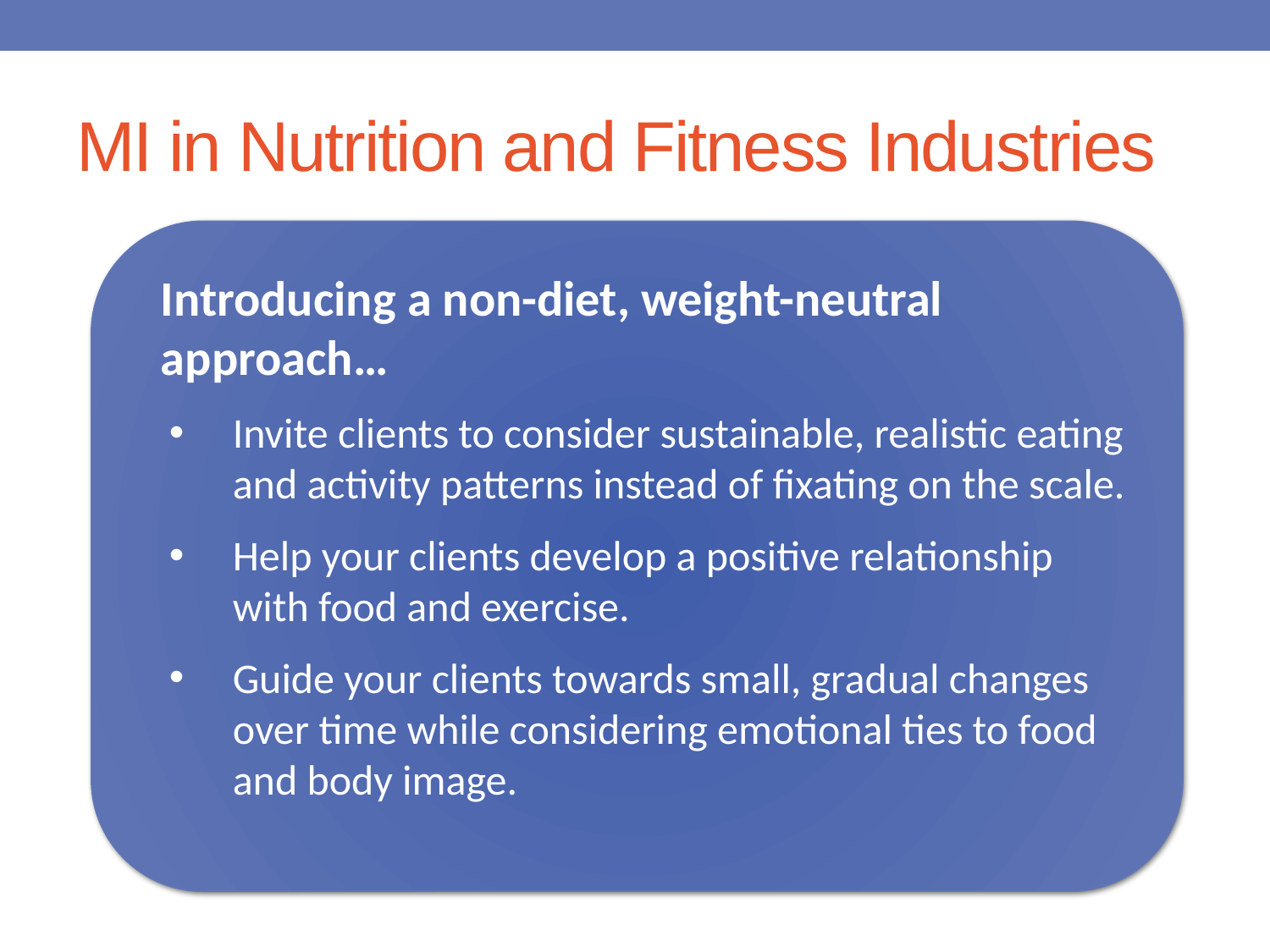

# MI in Nutrition and Fitness Industries

Introducing a non-diet, weight-neutral approach…
Invite clients to consider sustainable, realistic eating and activity patterns instead of fixating on the scale.
Help your clients develop a positive relationship with food and exercise.
Guide your clients towards small, gradual changes over time while considering emotional ties to food and body image.